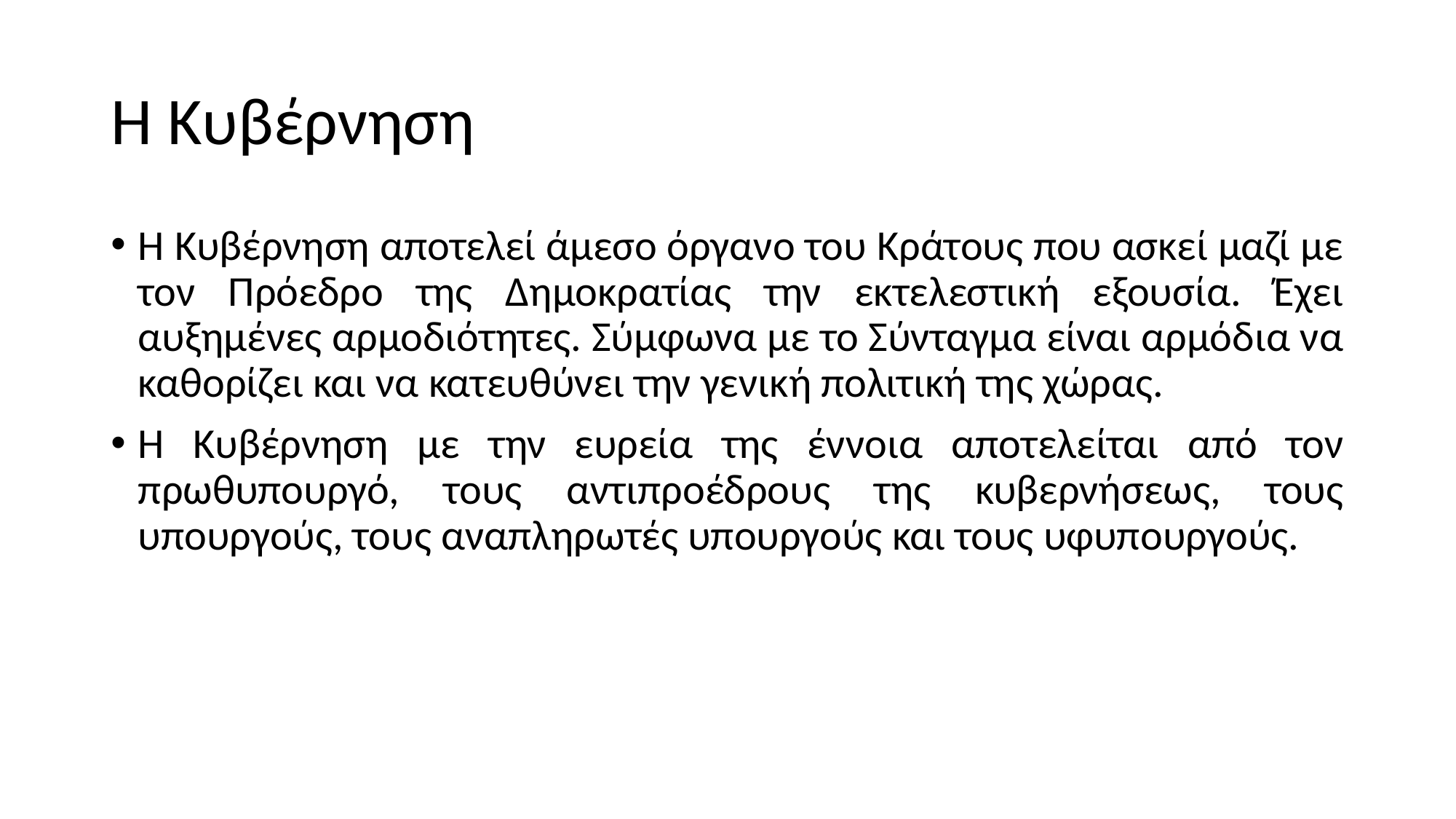

# Η Κυβέρνηση
Η Κυβέρνηση αποτελεί άμεσο όργανο του Κράτους που ασκεί μαζί με τον Πρόεδρο της Δημοκρατίας την εκτελεστική εξουσία. Έχει αυξημένες αρμοδιότητες. Σύμφωνα με το Σύνταγμα είναι αρμόδια να καθορίζει και να κατευθύνει την γενική πολιτική της χώρας.
Η Κυβέρνηση με την ευρεία της έννοια αποτελείται από τον πρωθυπουργό, τους αντιπροέδρους της κυβερνήσεως, τους υπουργούς, τους αναπληρωτές υπουργούς και τους υφυπουργούς.